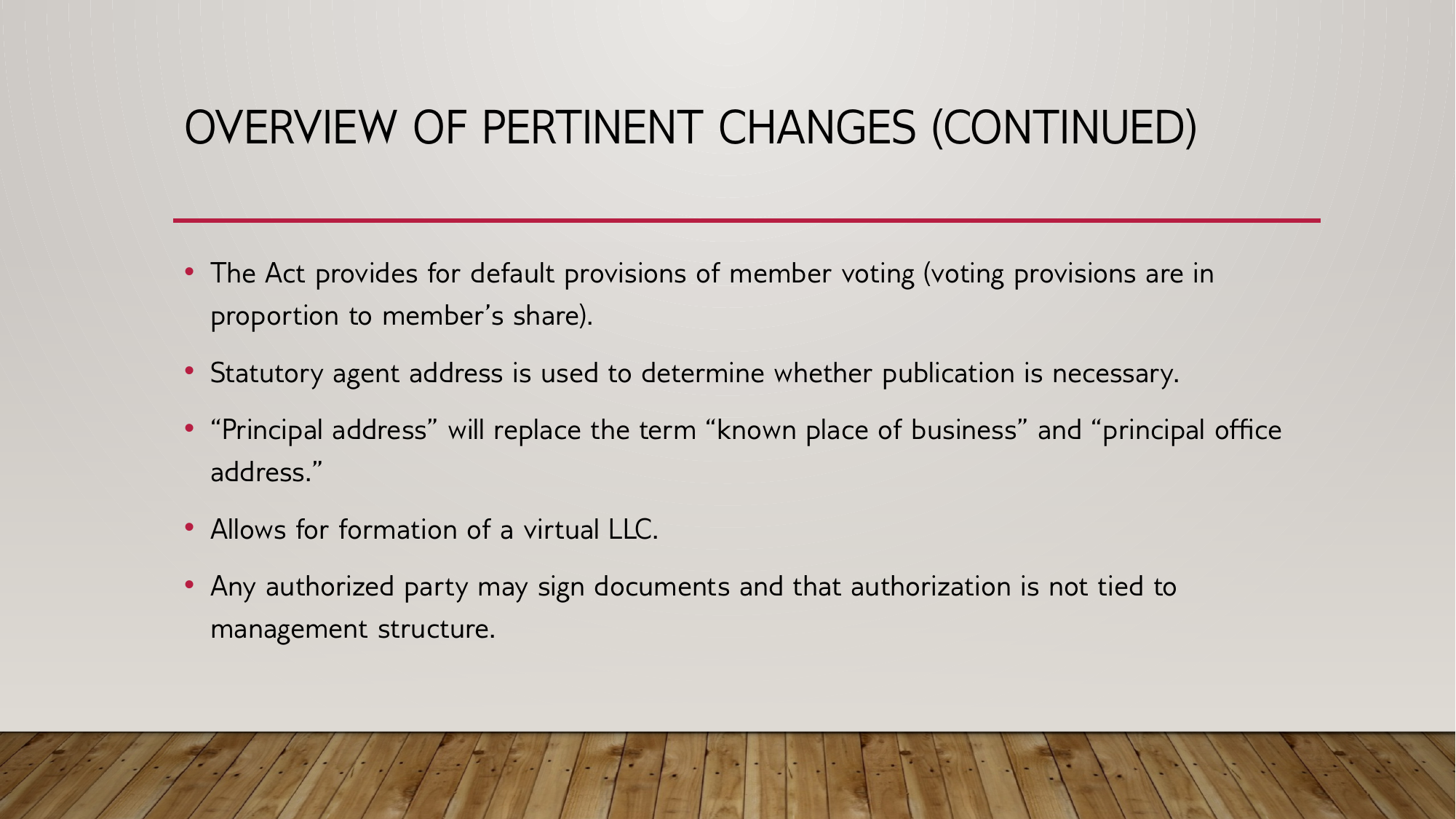

# Overview of pertinent changes (continued)
The Act provides for default provisions of member voting (voting provisions are in proportion to member’s share).
Statutory agent address is used to determine whether publication is necessary.
“Principal address” will replace the term “known place of business” and “principal office address.”
Allows for formation of a virtual LLC.
Any authorized party may sign documents and that authorization is not tied to management structure.